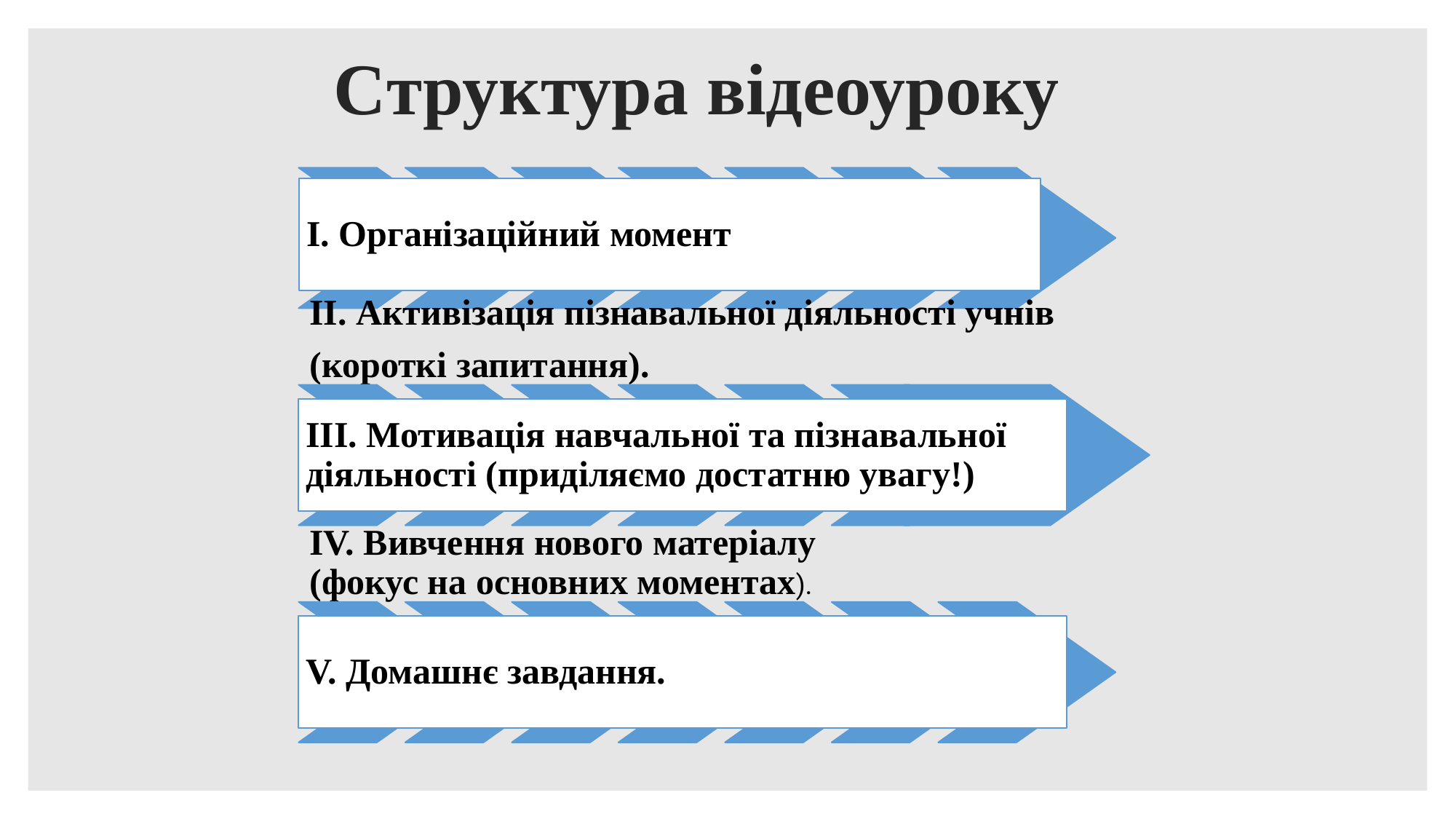

# Cтруктура відеоуроку

I. Організаційний момент

ІІ. Активізація пізнавальної діяльності учнів
(короткі запитання).
ІІІ. Мотивація навчальної та пізнавальної діяльності (приділяємо достатню увагу!)
ІV. Вивчення нового матеріалу
(фокус на основних моментах).
V. Домашнє завдання.